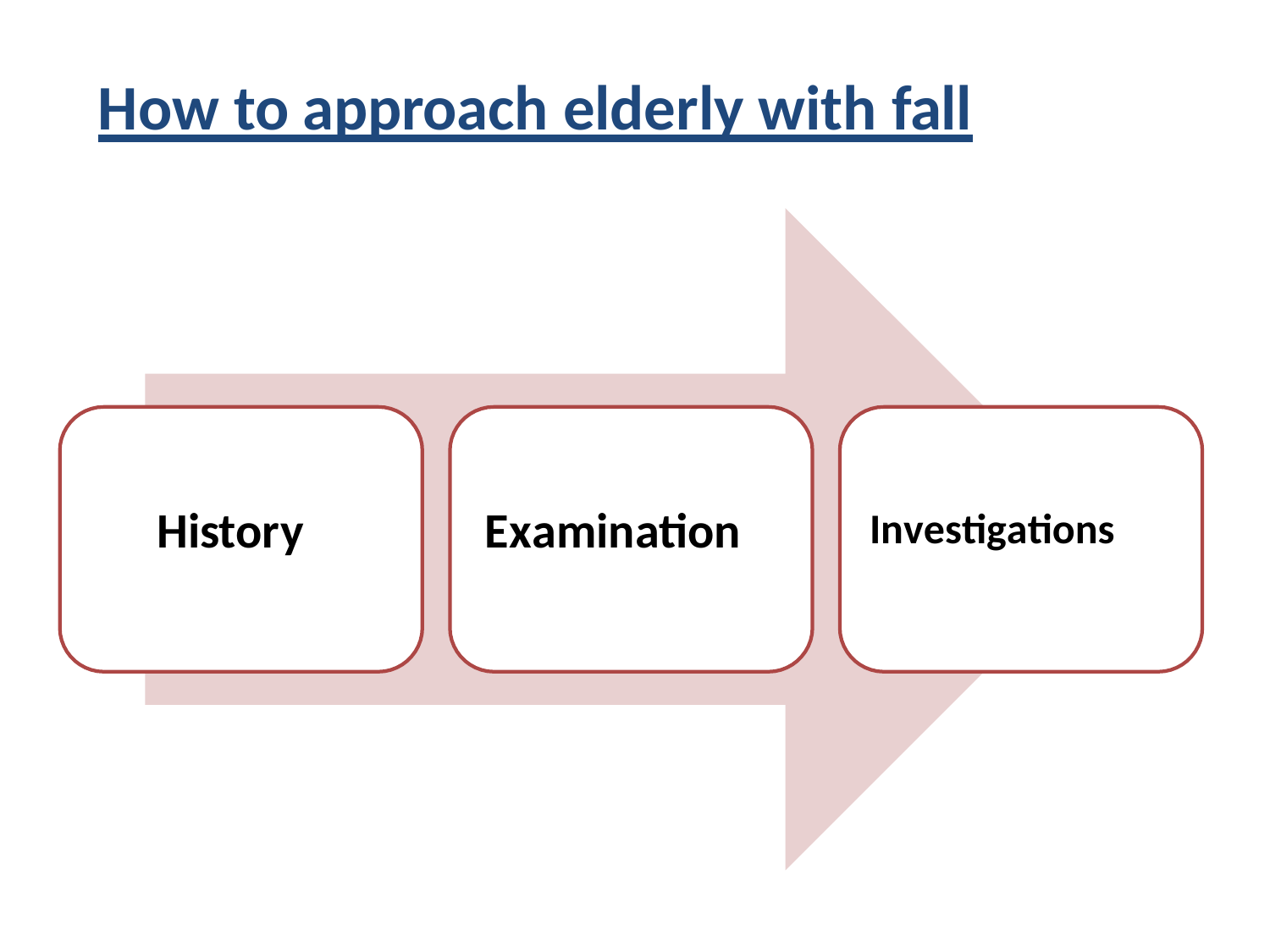

# How to approach elderly with fall

History
Examination
Investigations